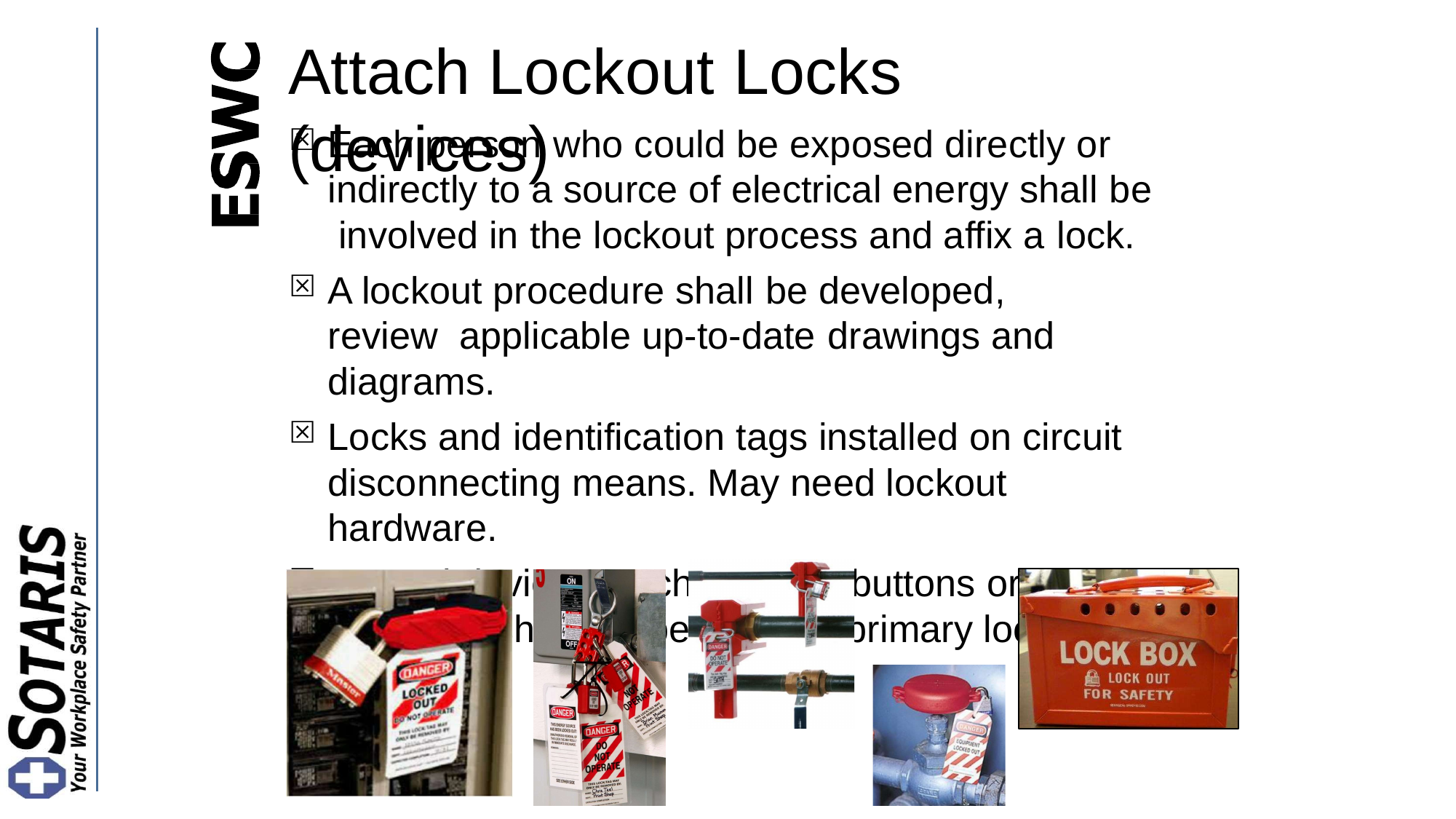

# Attach Lockout Locks (devices)

Each person who could be exposed directly or  indirectly to a source of electrical energy shall be  involved in the lockout process and affix a lock.
A lockout procedure shall be developed, review  applicable up-to-date drawings and diagrams.
Locks and identification tags installed on circuit  disconnecting means. May need lockout hardware.
Control devices, such as push-buttons or selector  switches, shall not be used as primary lockout points.